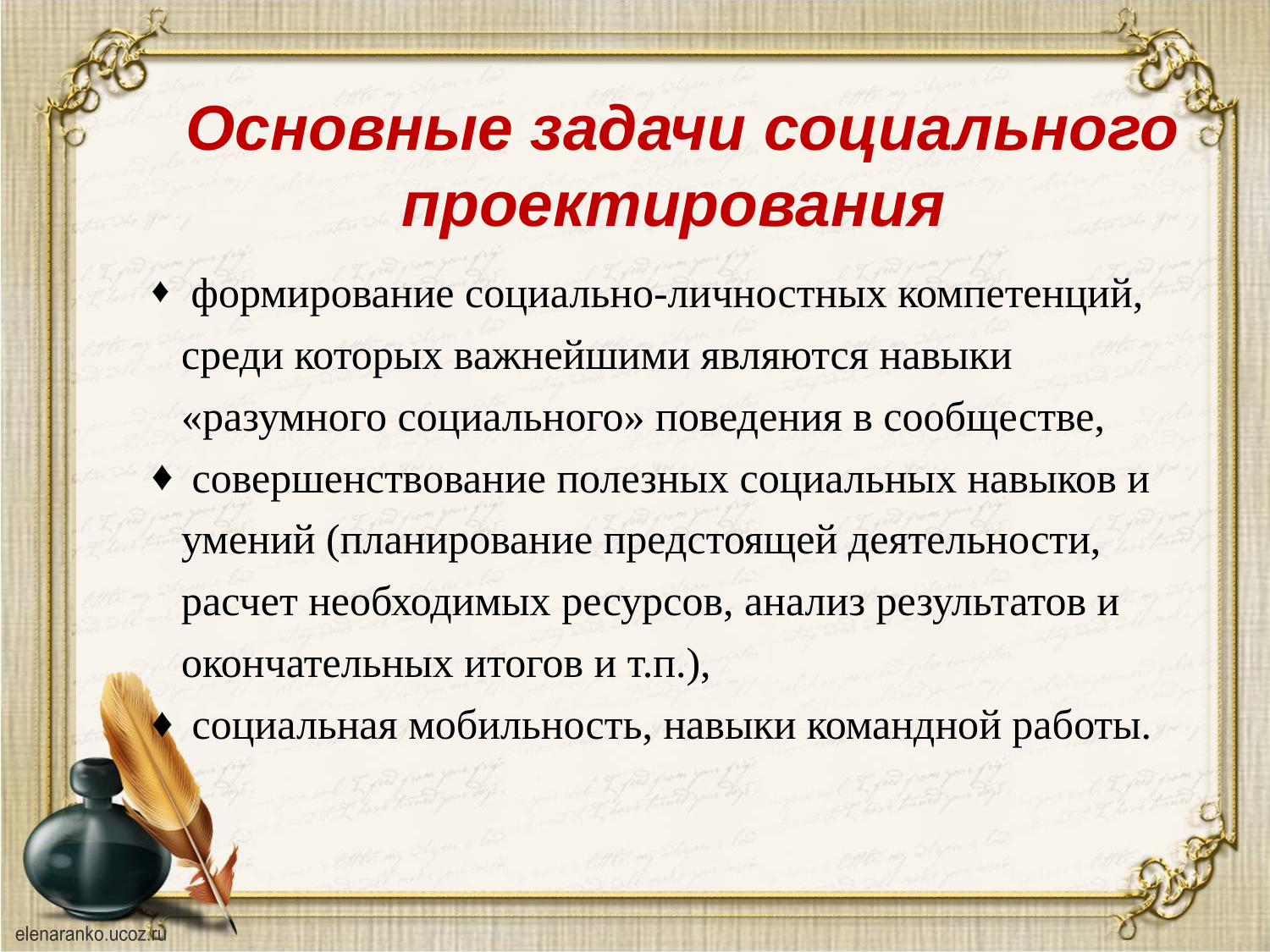

# Основные задачи социального проектирования
 формирование социально-личностных компетенций, среди которых важнейшими являются навыки «разумного социального» поведения в сообществе,
 совершенствование полезных социальных навыков и умений (планирование предстоящей деятельности, расчет необходимых ресурсов, анализ результатов и окончательных итогов и т.п.),
 социальная мобильность, навыки командной работы.